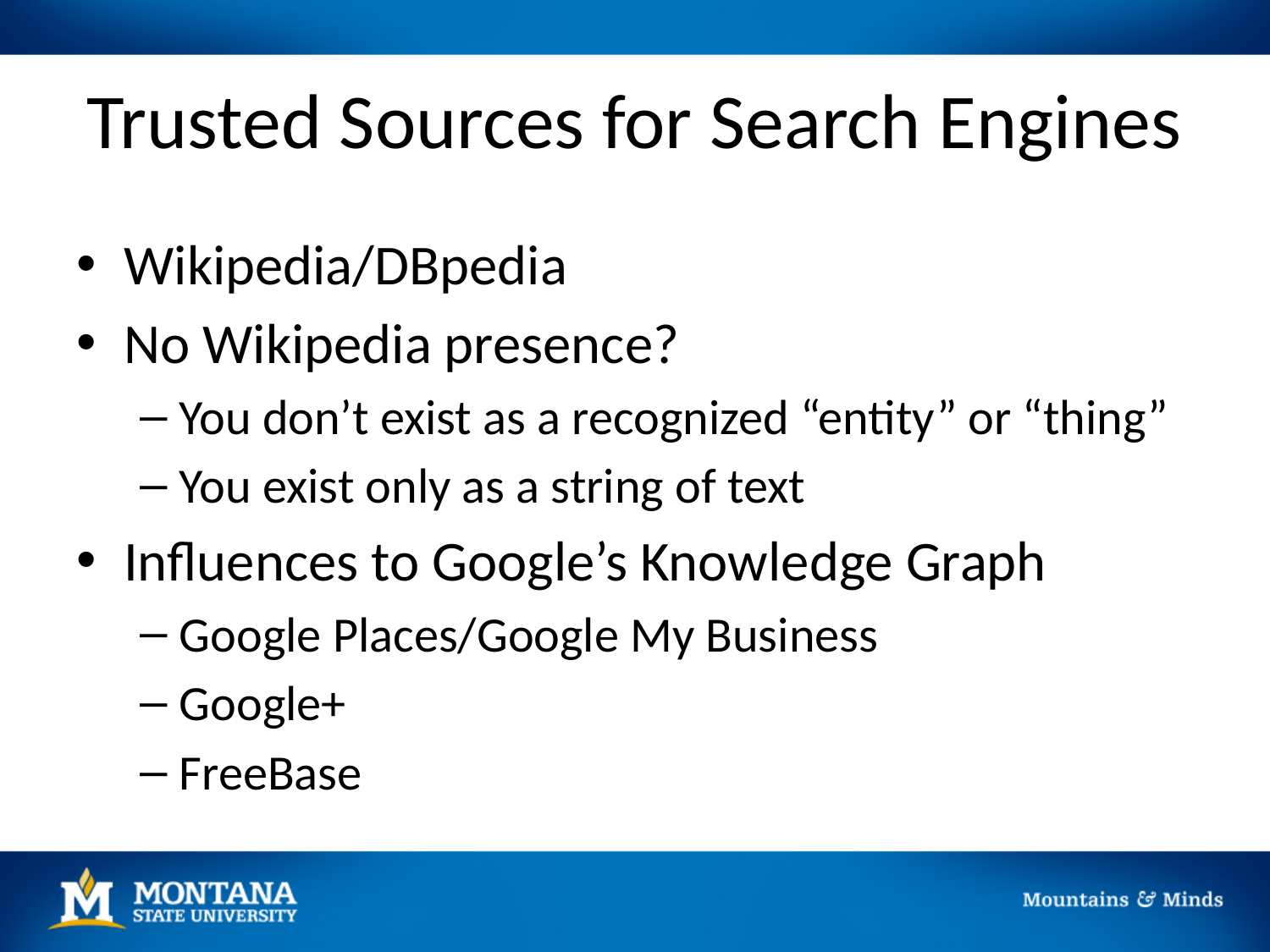

# Trusted Sources for Search Engines
Wikipedia/DBpedia
No Wikipedia presence?
You don’t exist as a recognized “entity” or “thing”
You exist only as a string of text
Influences to Google’s Knowledge Graph
Google Places/Google My Business
Google+
FreeBase